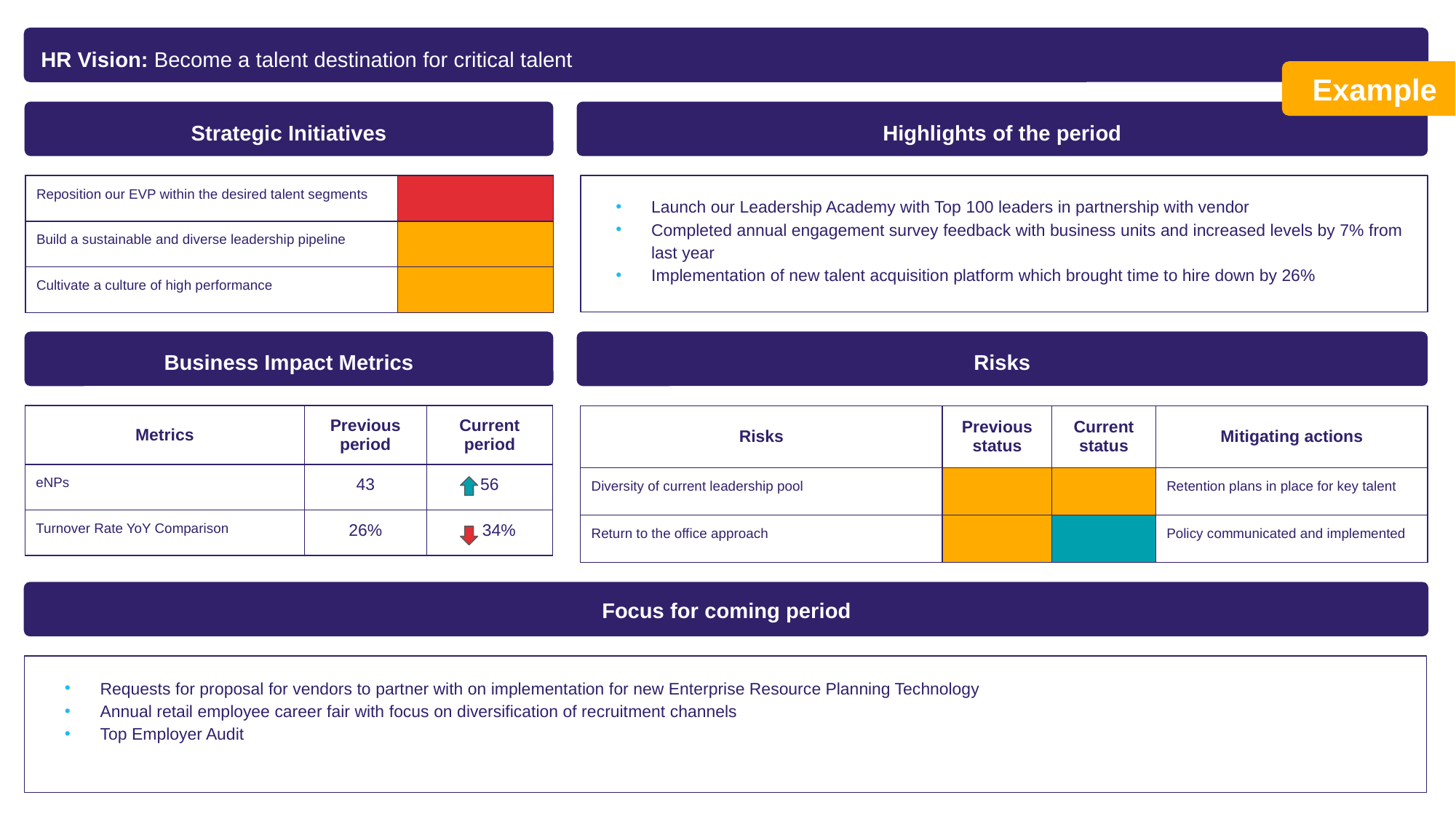

HR Vision: Become a talent destination for critical talent

Example

Strategic Initiatives

Highlights of the period

| Reposition our EVP within the desired talent segments |  |
| --- | --- |
| Build a sustainable and diverse leadership pipeline |  |
| Cultivate a culture of high performance |  |
Launch our Leadership Academy with Top 100 leaders in partnership with vendor
Completed annual engagement survey feedback with business units and increased levels by 7% from last year
Implementation of new talent acquisition platform which brought time to hire down by 26%

Business Impact Metrics

Risks

| Metrics | Previous period | Current period |
| --- | --- | --- |
| eNPs | 43 | 56 |
| Turnover Rate YoY Comparison | 26% | 34% |
| Risks | Previous status | Current status | Mitigating actions |
| --- | --- | --- | --- |
| Diversity of current leadership pool |  |  | Retention plans in place for key talent |
| Return to the office approach |  |  | Policy communicated and implemented |

Focus for coming period

Requests for proposal for vendors to partner with on implementation for new Enterprise Resource Planning Technology
Annual retail employee career fair with focus on diversification of recruitment channels
Top Employer Audit